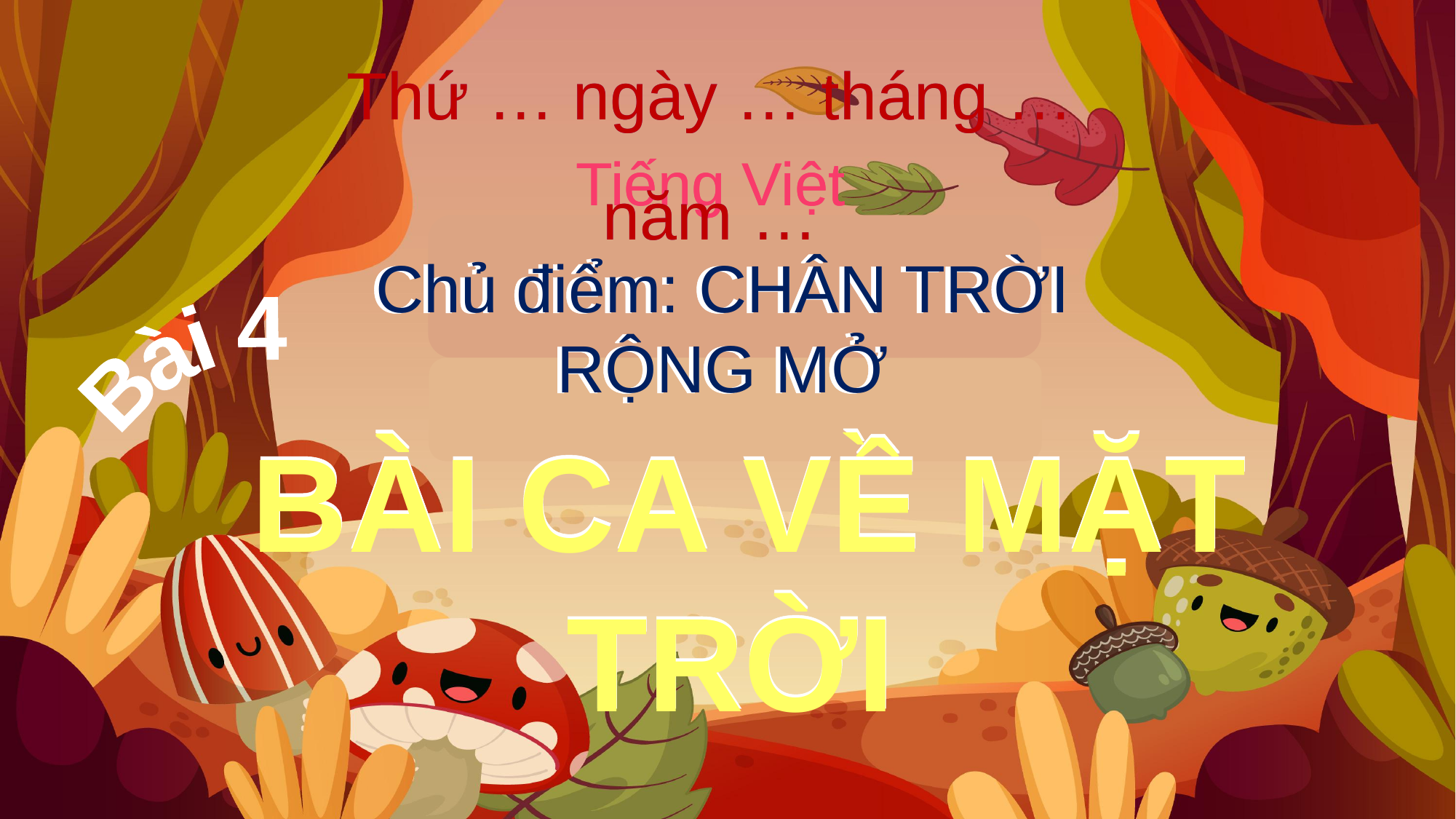

Thứ … ngày … tháng … năm …
Thứ … ngày … tháng … năm …
Tiếng Việt
Tiếng Việt

Chủ điểm: CHÂN TRỜI RỘNG MỞ
Chủ điểm: CHÂN TRỜI RỘNG MỞ
Bài 4

BÀI CA VỀ MẶT TRỜI
BÀI CA VỀ MẶT TRỜI